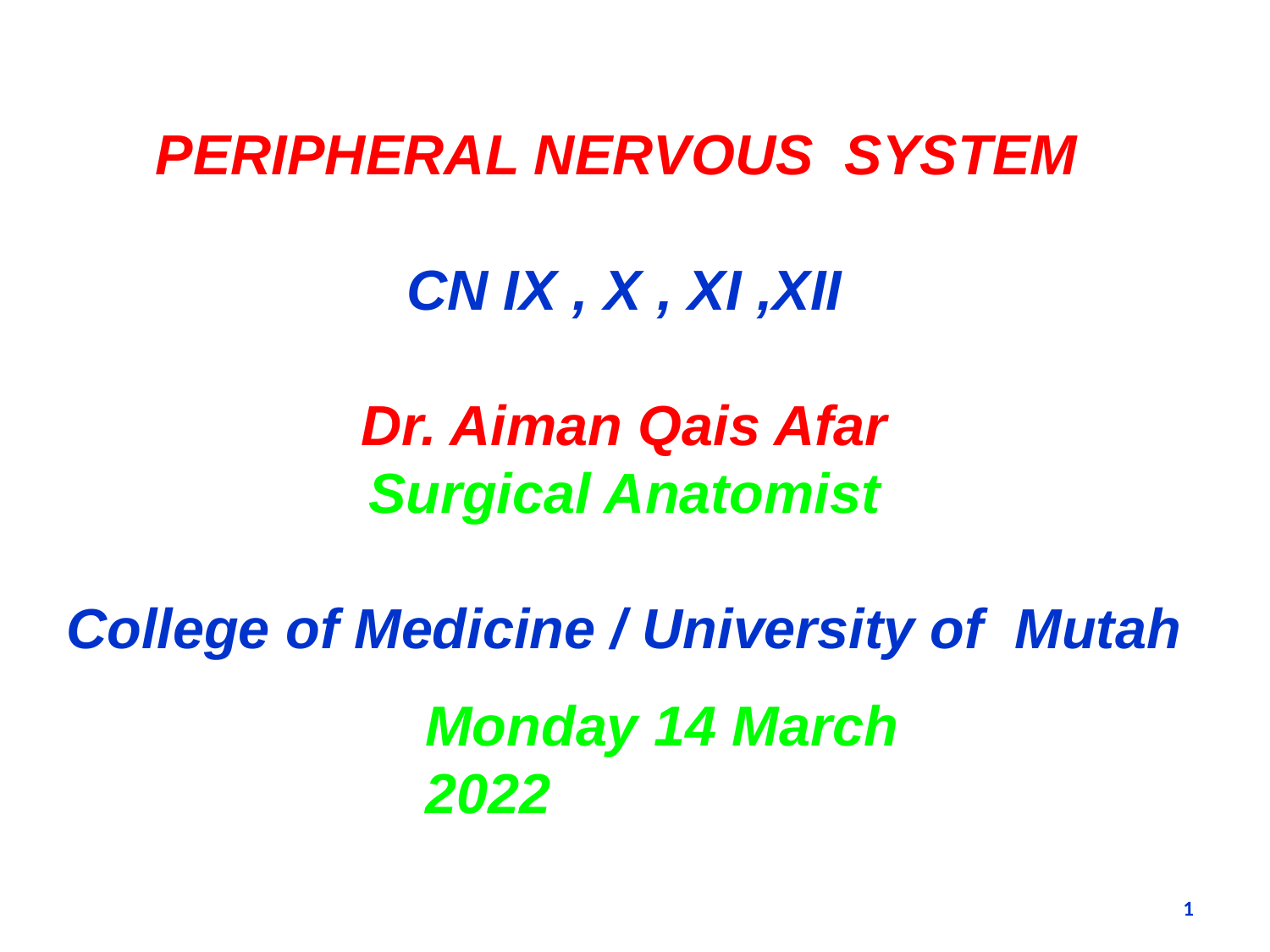

PERIPHERAL NERVOUS  SYSTEM

CN IX , X , XI ,XII

Dr. Aiman Qais Afar
Surgical Anatomist

College of Medicine / University of  Mutah

Monday 14 March 2022
1